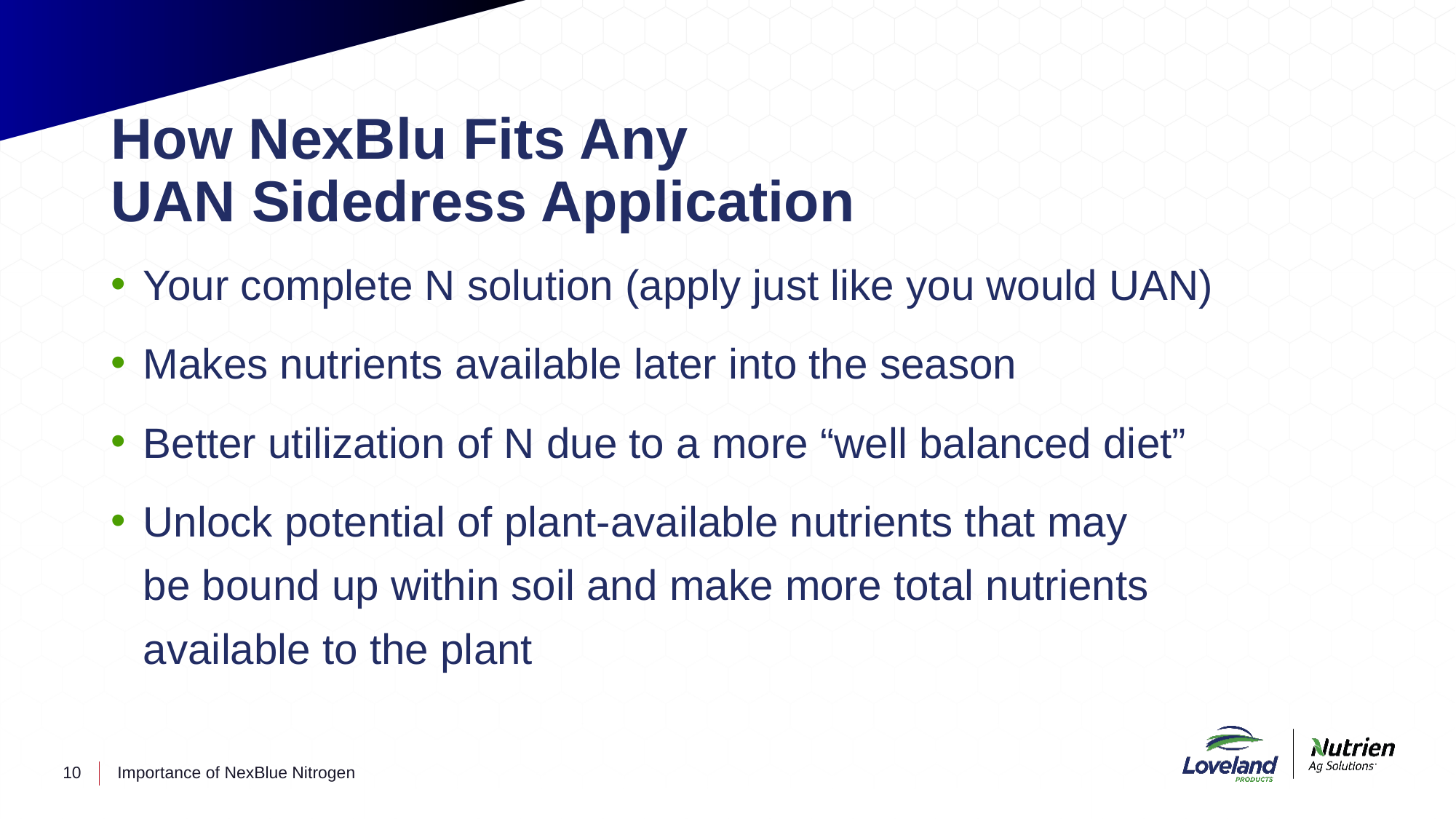

# How NexBlu Fits Any UAN Sidedress Application
Your complete N solution (apply just like you would UAN)
Makes nutrients available later into the season
Better utilization of N due to a more “well balanced diet”
Unlock potential of plant-available nutrients that may
be bound up within soil and make more total nutrients
available to the plant
10
Importance of NexBlue Nitrogen